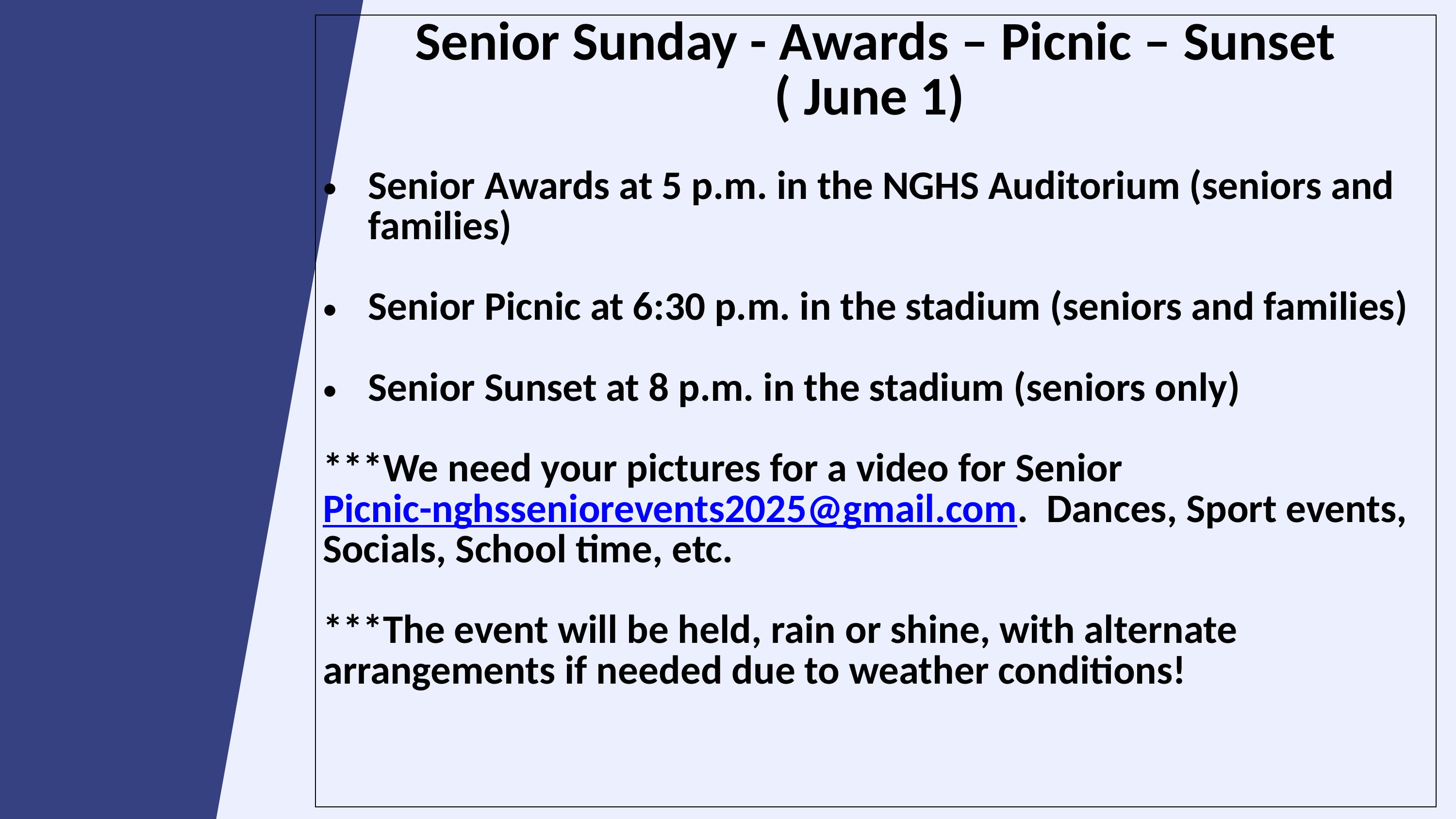

| Senior Sunday - Awards – Picnic – Sunset ( June 1) Senior Awards at 5 p.m. in the NGHS Auditorium (seniors and families) Senior Picnic at 6:30 p.m. in the stadium (seniors and families) Senior Sunset at 8 p.m. in the stadium (seniors only) \*\*\*We need your pictures for a video for Senior Picnic-nghsseniorevents2025@gmail.com.  Dances, Sport events, Socials, School time, etc.  \*\*\*The event will be held, rain or shine, with alternate arrangements if needed due to weather conditions! |
| --- |